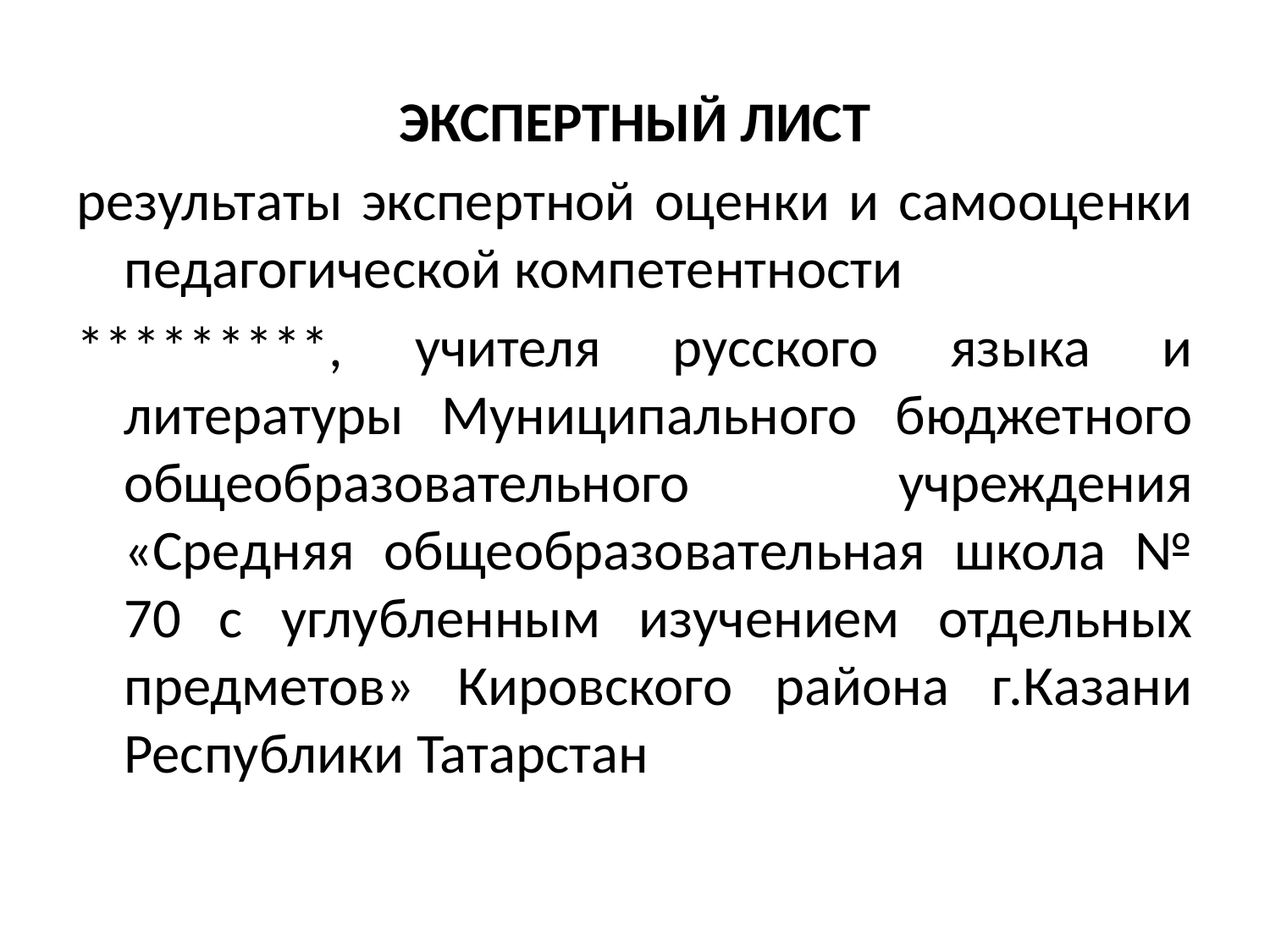

#
ЭКСПЕРТНЫЙ ЛИСТ
результаты экспертной оценки и самооценки педагогической компетентности
*********, учителя русского языка и литературы Муниципального бюджетного общеобразовательного учреждения «Средняя общеобразовательная школа № 70 с углубленным изучением отдельных предметов» Кировского района г.Казани Республики Татарстан